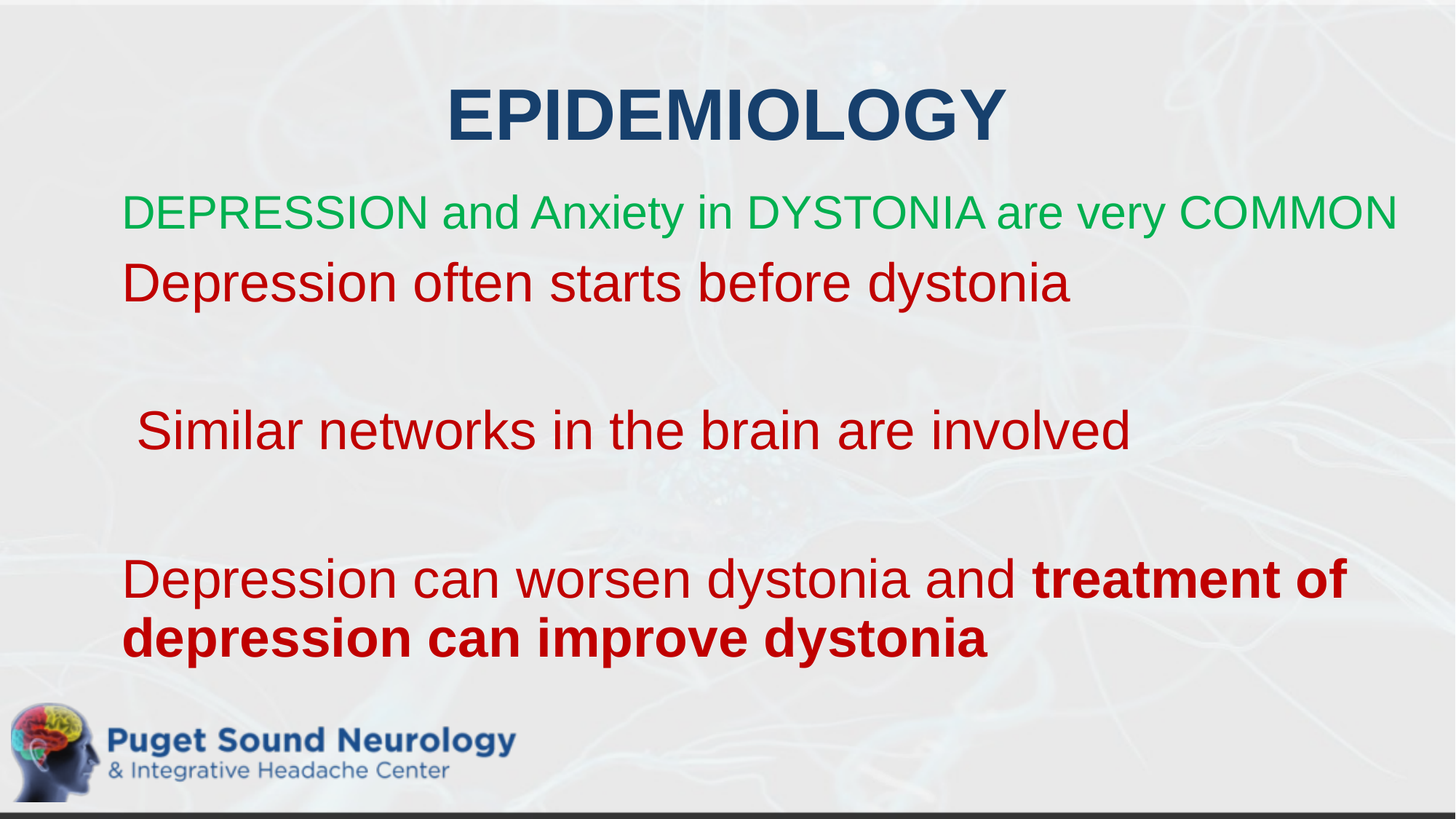

# EPIDEMIOLOGY
DEPRESSION and Anxiety in DYSTONIA are very COMMON
Depression often starts before dystonia

 Similar networks in the brain are involved

Depression can worsen dystonia and treatment of depression can improve dystonia

?